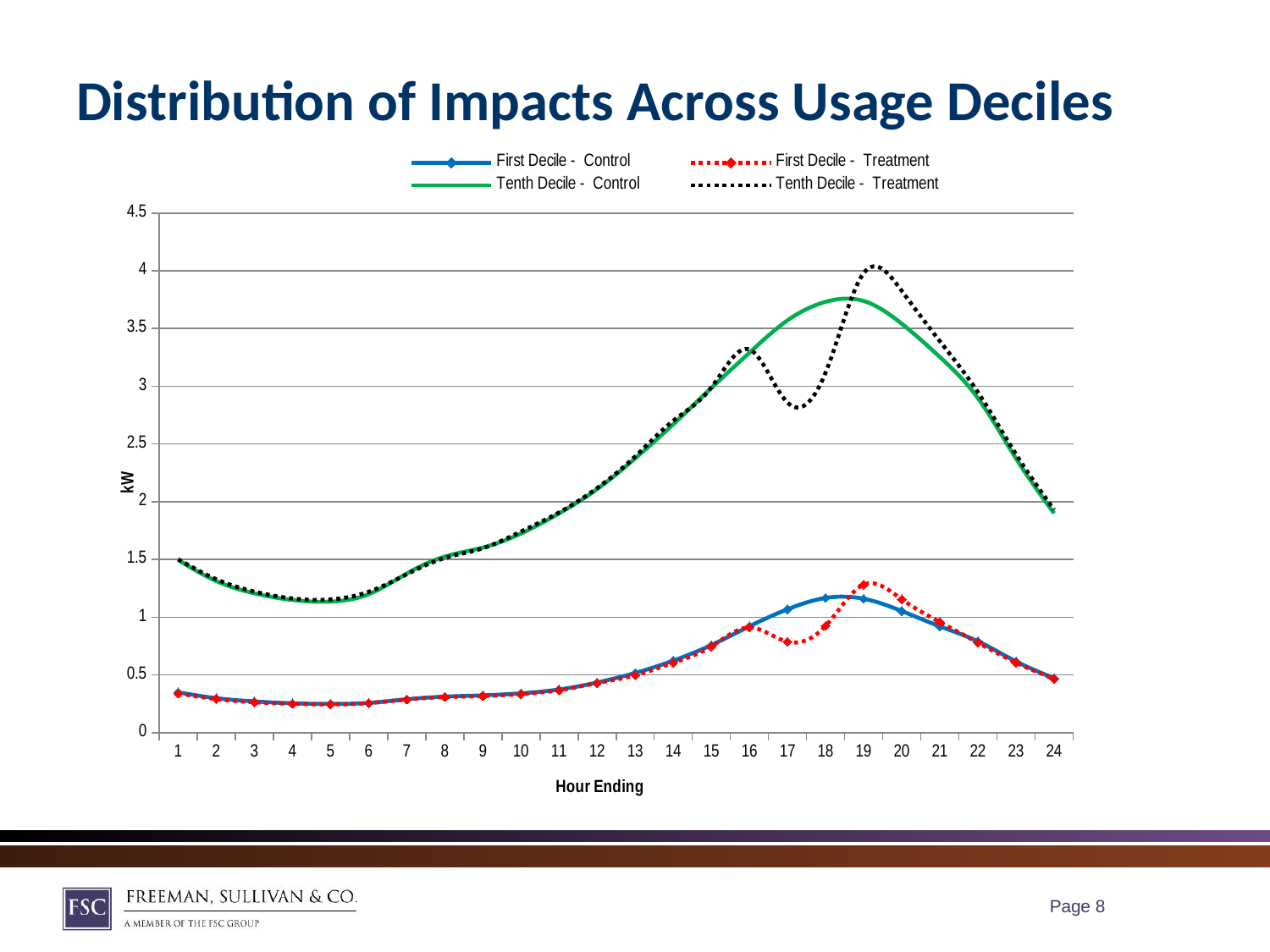

# Distribution of Impacts Across Usage Deciles

### Chart

| Category | First Decile -  Control | First Decile -  Treatment | Tenth Decile -  Control | Tenth Decile -  Treatment |
|---|---|---|---|---|
| 1 | 0.34941660000000097 | 0.33943600000000096 | 1.495757 | 1.5019719999999968 |
| 2 | 0.29886850000000126 | 0.2914908000000004 | 1.313238 | 1.328821999999997 |
| 3 | 0.27088970000000084 | 0.26329539999999996 | 1.2070029999999998 | 1.2218429999999998 |
| 4 | 0.2543023000000003 | 0.2503162000000003 | 1.149154 | 1.162419 |
| 5 | 0.2493758 | 0.2448876 | 1.135053 | 1.153688 |
| 6 | 0.2578662000000003 | 0.2562488 | 1.19901 | 1.219770999999997 |
| 7 | 0.2893680000000009 | 0.28751670000000085 | 1.377577 | 1.3714089999999999 |
| 8 | 0.31207070000000103 | 0.30837460000000144 | 1.5248059999999999 | 1.5130949999999967 |
| 9 | 0.3232758000000007 | 0.3172325000000001 | 1.6030939999999998 | 1.597176 |
| 10 | 0.3406525 | 0.33474680000000084 | 1.7244309999999998 | 1.7417769999999968 |
| 11 | 0.37390960000000084 | 0.3676196000000003 | 1.898963 | 1.906608 |
| 12 | 0.43444880000000097 | 0.4300671000000003 | 2.109295 | 2.1180779999999997 |
| 13 | 0.5170623999999979 | 0.49789440000000096 | 2.3753949999999997 | 2.3920809999999935 |
| 14 | 0.6234978 | 0.6055914000000016 | 2.6706559999999944 | 2.701265 |
| 15 | 0.7584273 | 0.7461225 | 2.984964 | 2.989364 |
| 16 | 0.9211153 | 0.9111891 | 3.290438 | 3.3186609999999934 |
| 17 | 1.068742 | 0.7876379 | 3.570697 | 2.858997 |
| 18 | 1.16671 | 0.9240931 | 3.731106 | 3.1180429999999935 |
| 19 | 1.159842 | 1.281982 | 3.738795 | 3.9791089999999967 |
| 20 | 1.0534709999999998 | 1.155312 | 3.5416549999999987 | 3.8261759999999967 |
| 21 | 0.9208013 | 0.9579467 | 3.2536479999999997 | 3.3905029999999967 |
| 22 | 0.7911172999999996 | 0.7794734 | 2.8972849999999997 | 2.9481479999999998 |
| 23 | 0.6169043000000006 | 0.6065952000000016 | 2.3753759999999944 | 2.4109749999999988 |
| 24 | 0.4719237000000007 | 0.4660796000000003 | 1.899853 | 1.930827 |
Page 8